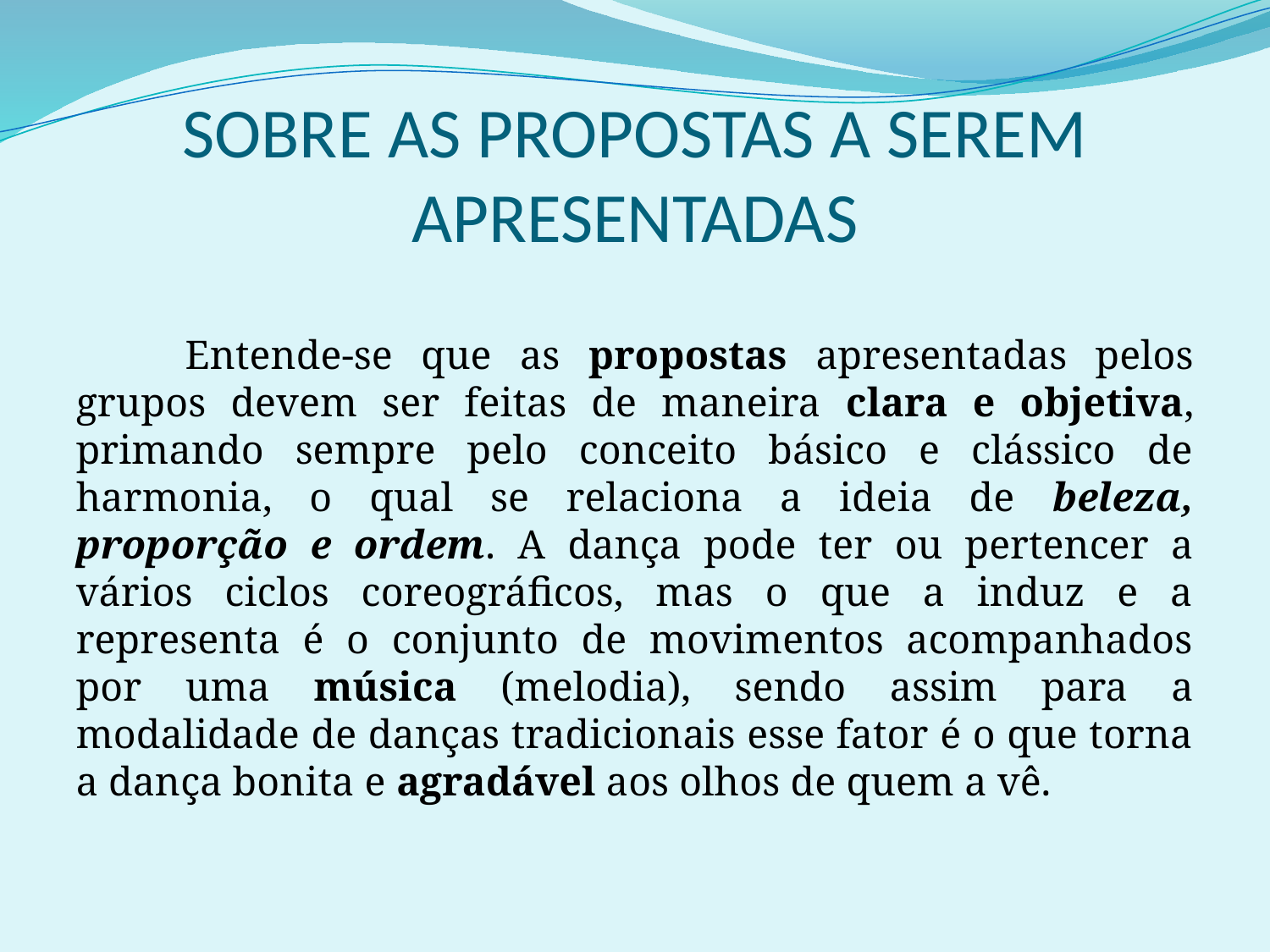

# SOBRE AS PROPOSTAS A SEREM APRESENTADAS

	Entende-se que as propostas apresentadas pelos grupos devem ser feitas de maneira clara e objetiva, primando sempre pelo conceito básico e clássico de harmonia, o qual se relaciona a ideia de beleza, proporção e ordem. A dança pode ter ou pertencer a vários ciclos coreográficos, mas o que a induz e a representa é o conjunto de movimentos acompanhados por uma música (melodia), sendo assim para a modalidade de danças tradicionais esse fator é o que torna a dança bonita e agradável aos olhos de quem a vê.